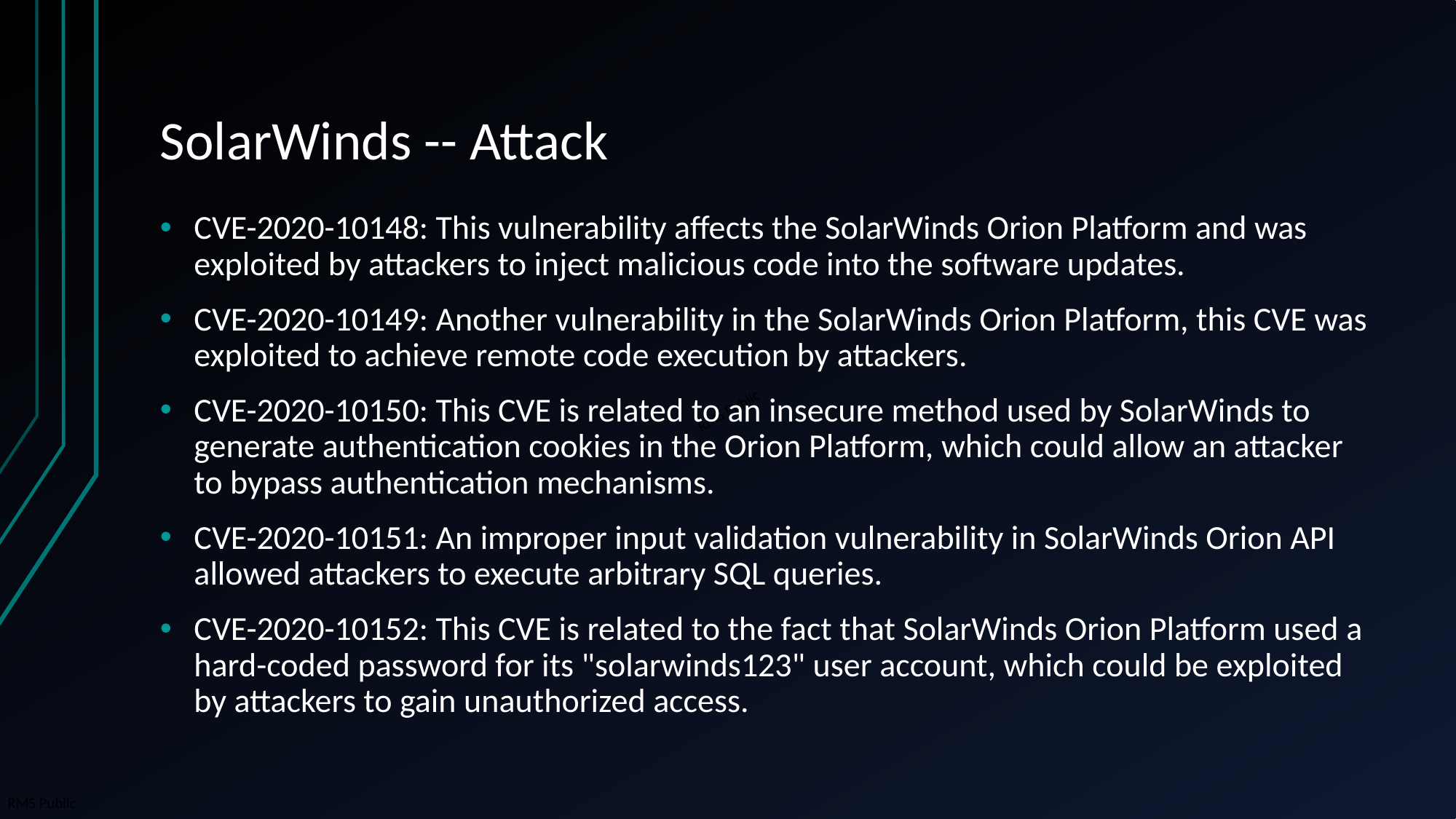

# SolarWinds -- Attack
CVE-2020-10148: This vulnerability affects the SolarWinds Orion Platform and was exploited by attackers to inject malicious code into the software updates.
CVE-2020-10149: Another vulnerability in the SolarWinds Orion Platform, this CVE was exploited to achieve remote code execution by attackers.
CVE-2020-10150: This CVE is related to an insecure method used by SolarWinds to generate authentication cookies in the Orion Platform, which could allow an attacker to bypass authentication mechanisms.
CVE-2020-10151: An improper input validation vulnerability in SolarWinds Orion API allowed attackers to execute arbitrary SQL queries.
CVE-2020-10152: This CVE is related to the fact that SolarWinds Orion Platform used a hard-coded password for its "solarwinds123" user account, which could be exploited by attackers to gain unauthorized access.